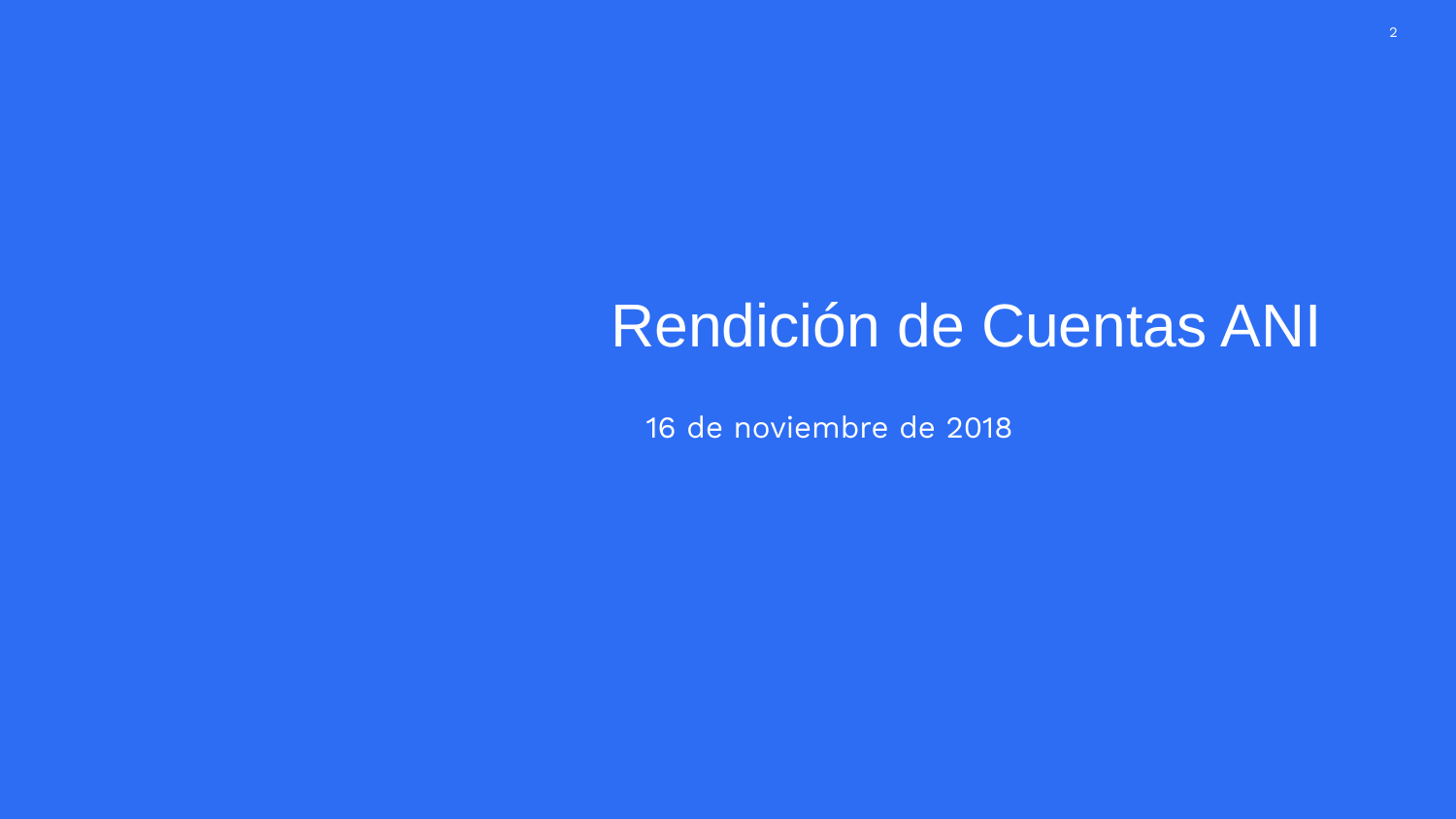

# Rendición de Cuentas ANI
16 de noviembre de 2018